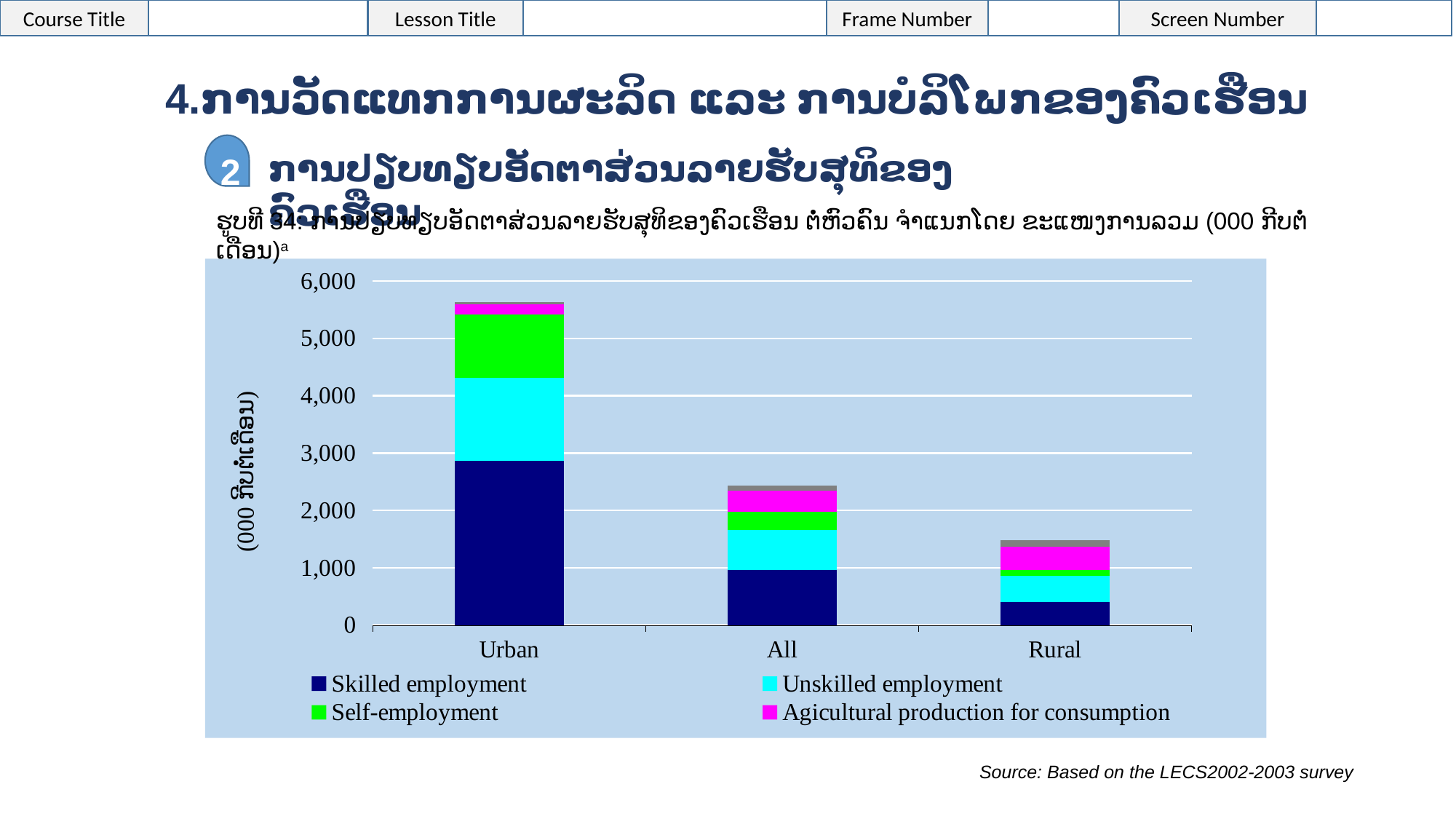

4.ການວັດແທກການຜະລິດ ແລະ ການບໍລິໂພກຂອງຄົວເຮືອນ

2
ການປຽບທຽບອັດຕາສ່ວນລາຍຮັບສຸທິຂອງຄົວເຮືອນ
ຮູບທີ 34: ການປຽບທຽບອັດຕາສ່ວນລາຍຮັບສຸທິຂອງຄົວເຮືອນ ຕໍ່ຫົວຄົນ ຈຳແນກໂດຍ ຂະແໜງການລວມ (000 ກີບຕໍ່ເດືອນ)a

### Chart

| Category | Skilled employment | Unskilled employment | Self-employment | Agicultural production for consumption | Agicultural production for market sale |
|---|---|---|---|---|---|
| Urban | 2861.37 | 1457.307 | 1093.223 | 184.5167 | 39.1492 |
| All | 964.1016 | 694.1234000000001 | 324.0392999999999 | 358.6795 | 94.59605 |
| Rural | 398.1683 | 466.4744 | 94.60072999999998 | 410.6302999999999 | 111.1352 |
Source: Based on the LECS2002-2003 survey